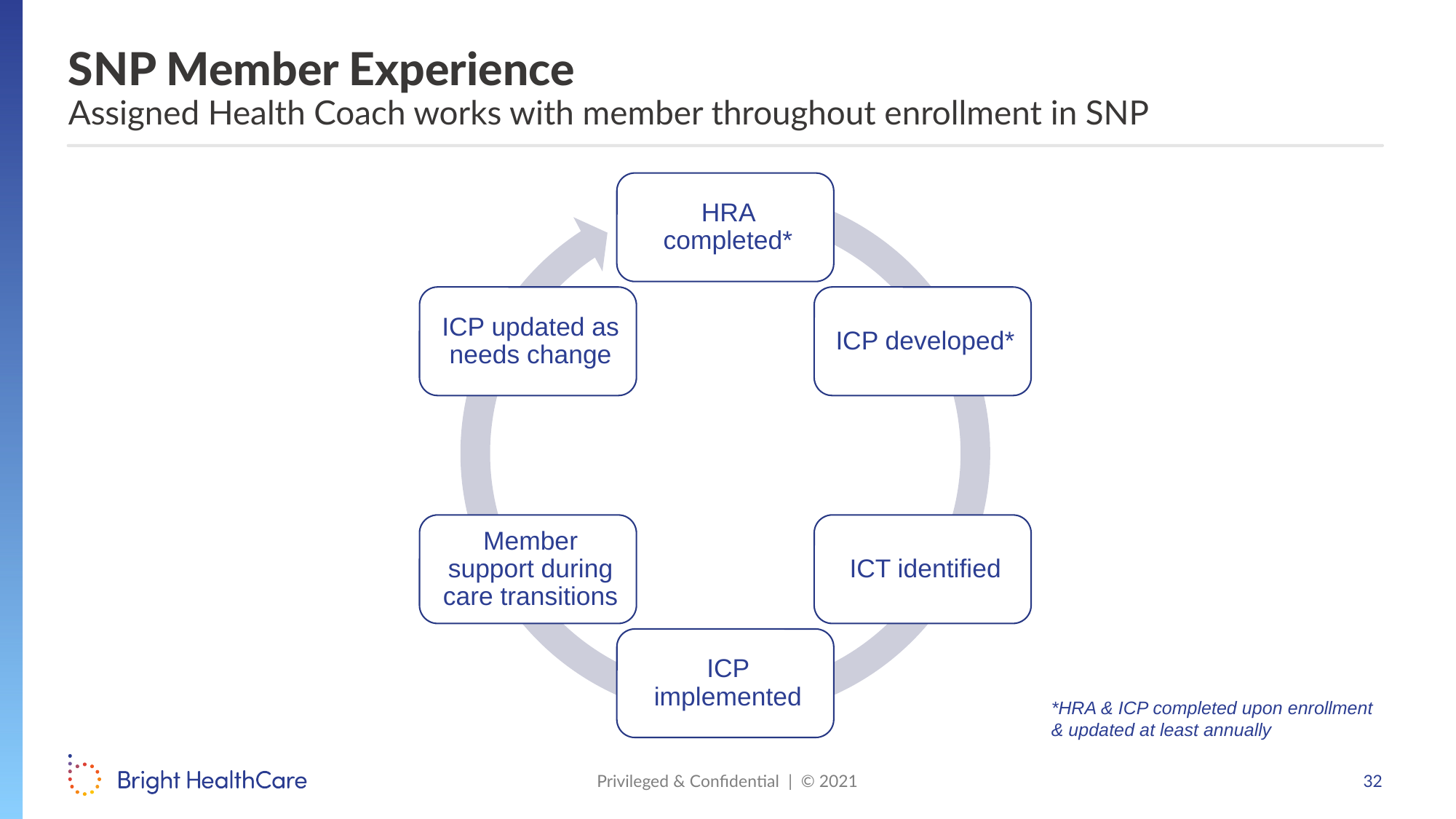

# SNP Member Experience
Assigned Health Coach works with member throughout enrollment in SNP
HRA completed*
ICP developed*
ICT identified
ICP implemented
Member support during care transitions
ICP updated as needs change
*HRA & ICP completed upon enrollment & updated at least annually
Privileged & Confidential  |  © 2021
32